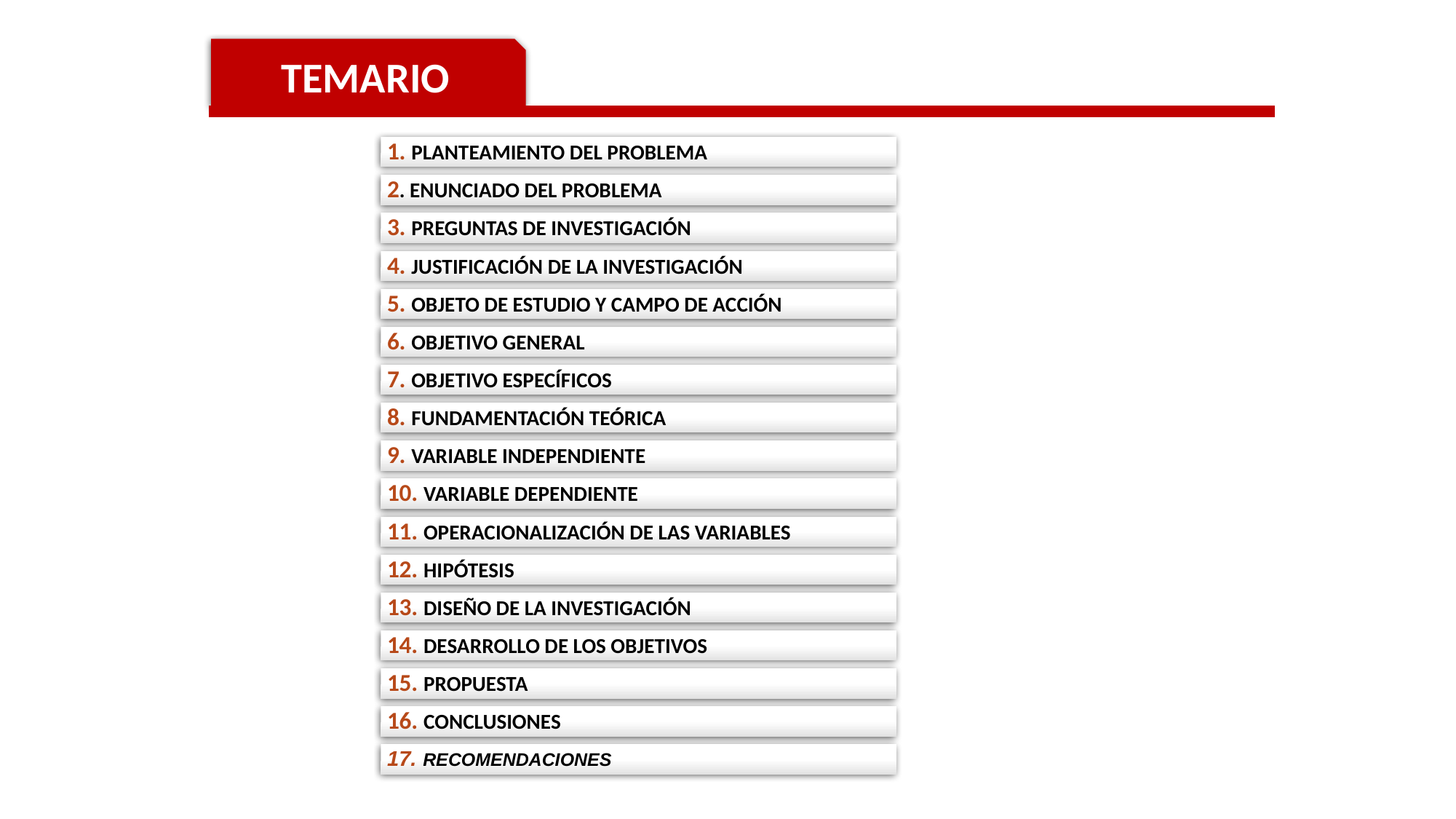

TEMARIO
1. PLANTEAMIENTO DEL PROBLEMA
2. ENUNCIADO DEL PROBLEMA
3. PREGUNTAS DE INVESTIGACIÓN
4. JUSTIFICACIÓN DE LA INVESTIGACIÓN
5. OBJETO DE ESTUDIO Y CAMPO DE ACCIÓN
6. OBJETIVO GENERAL
7. OBJETIVO ESPECÍFICOS
8. FUNDAMENTACIÓN TEÓRICA
9. VARIABLE INDEPENDIENTE
10. VARIABLE DEPENDIENTE
11. OPERACIONALIZACIÓN DE LAS VARIABLES
12. HIPÓTESIS
13. DISEÑO DE LA INVESTIGACIÓN
14. DESARROLLO DE LOS OBJETIVOS
15. PROPUESTA
16. CONCLUSIONES
17. RECOMENDACIONES